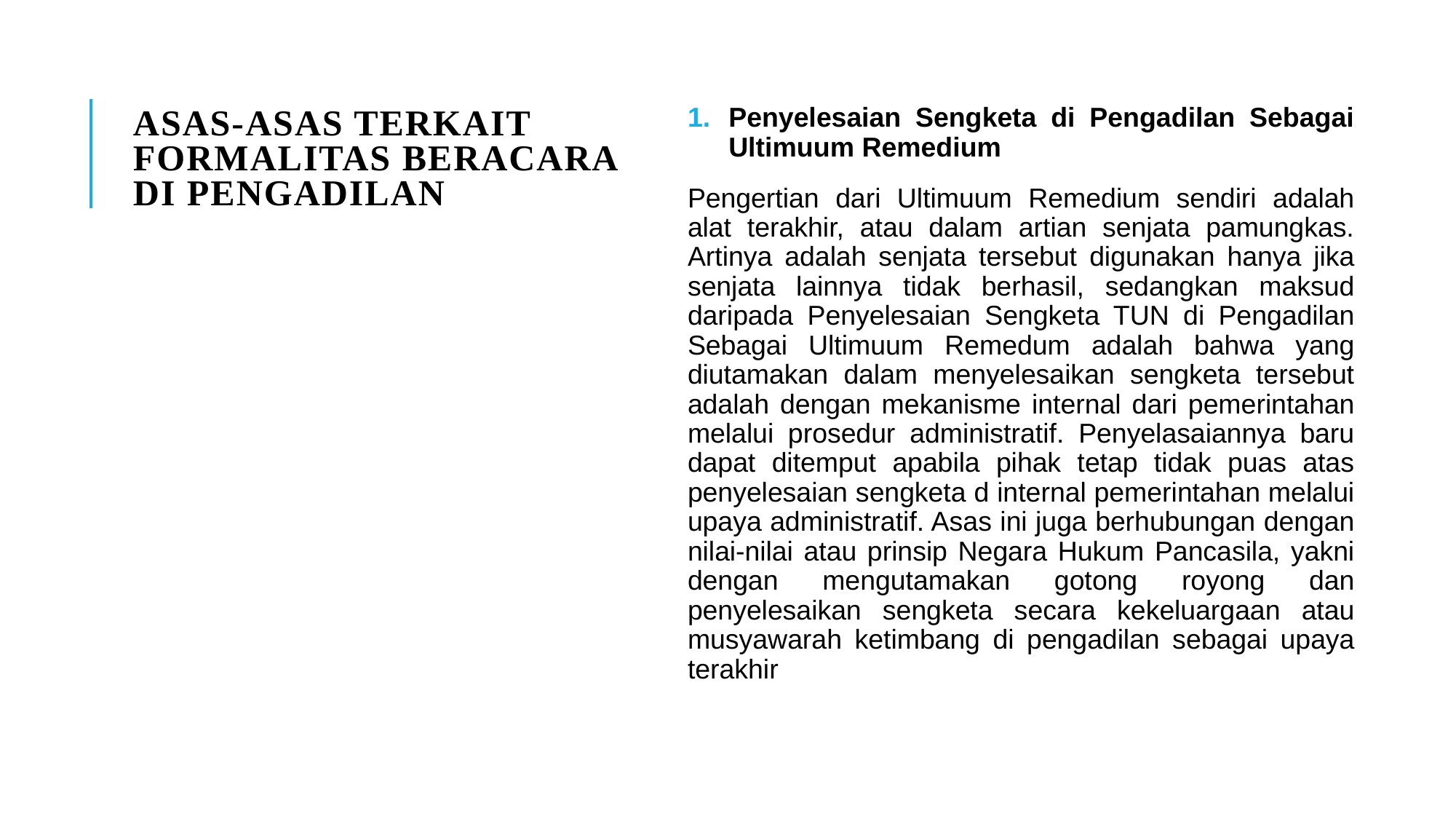

# asas-asas terkait formalitas beracara di pengadilan
Penyelesaian Sengketa di Pengadilan Sebagai Ultimuum Remedium
Pengertian dari Ultimuum Remedium sendiri adalah alat terakhir, atau dalam artian senjata pamungkas. Artinya adalah senjata tersebut digunakan hanya jika senjata lainnya tidak berhasil, sedangkan maksud daripada Penyelesaian Sengketa TUN di Pengadilan Sebagai Ultimuum Remedum adalah bahwa yang diutamakan dalam menyelesaikan sengketa tersebut adalah dengan mekanisme internal dari pemerintahan melalui prosedur administratif. Penyelasaiannya baru dapat ditemput apabila pihak tetap tidak puas atas penyelesaian sengketa d internal pemerintahan melalui upaya administratif. Asas ini juga berhubungan dengan nilai-nilai atau prinsip Negara Hukum Pancasila, yakni dengan mengutamakan gotong royong dan penyelesaikan sengketa secara kekeluargaan atau musyawarah ketimbang di pengadilan sebagai upaya terakhir